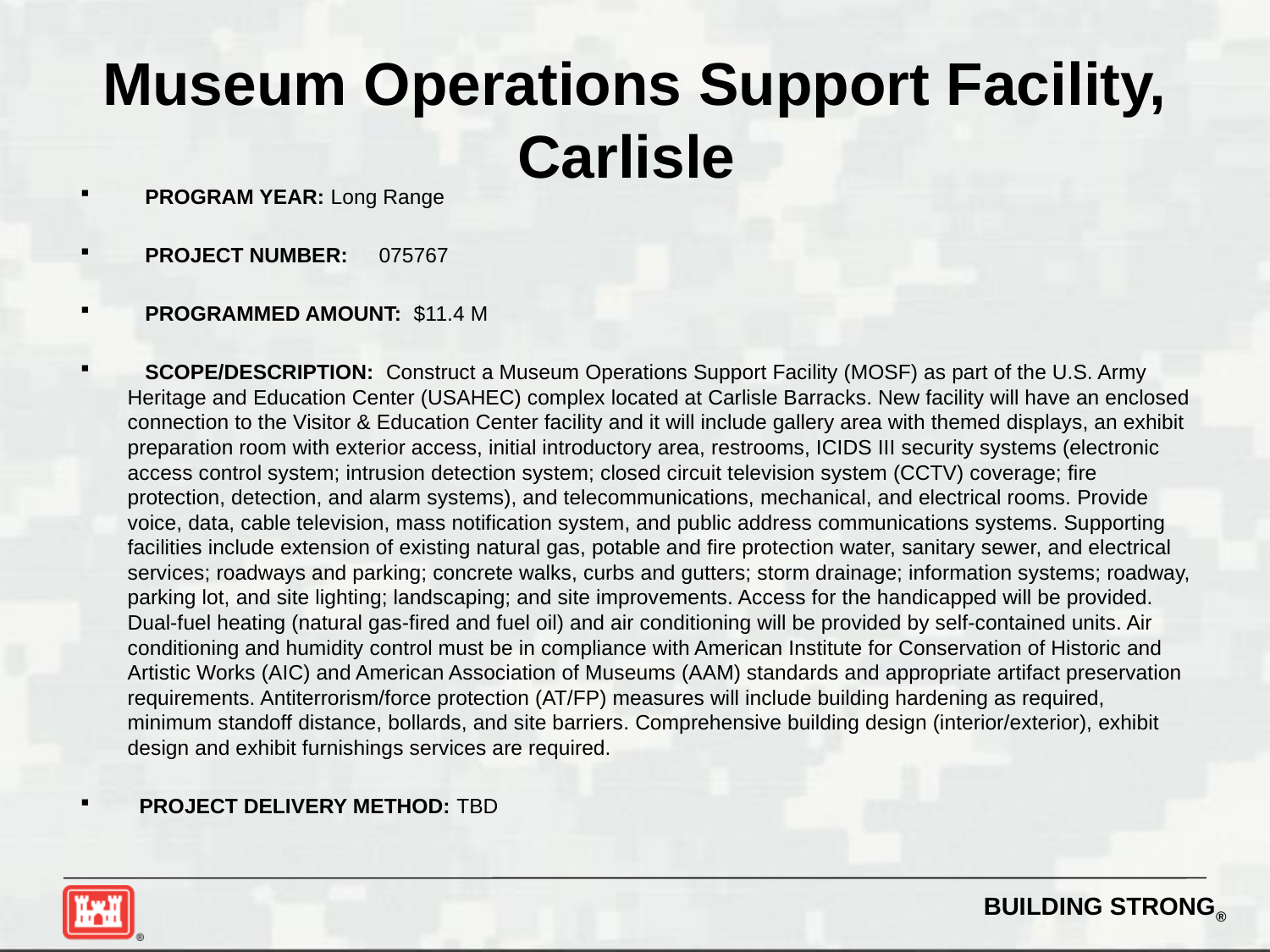

# Museum Operations Support Facility, Carlisle
   PROGRAM YEAR: Long Range

   PROJECT NUMBER:	075767

   PROGRAMMED AMOUNT:  $11.4 M

   SCOPE/DESCRIPTION:  Construct a Museum Operations Support Facility (MOSF) as part of the U.S. Army Heritage and Education Center (USAHEC) complex located at Carlisle Barracks. New facility will have an enclosed connection to the Visitor & Education Center facility and it will include gallery area with themed displays, an exhibit preparation room with exterior access, initial introductory area, restrooms, ICIDS III security systems (electronic access control system; intrusion detection system; closed circuit television system (CCTV) coverage; fire protection, detection, and alarm systems), and telecommunications, mechanical, and electrical rooms. Provide voice, data, cable television, mass notification system, and public address communications systems. Supporting facilities include extension of existing natural gas, potable and fire protection water, sanitary sewer, and electrical services; roadways and parking; concrete walks, curbs and gutters; storm drainage; information systems; roadway, parking lot, and site lighting; landscaping; and site improvements. Access for the handicapped will be provided. Dual-fuel heating (natural gas-fired and fuel oil) and air conditioning will be provided by self-contained units. Air conditioning and humidity control must be in compliance with American Institute for Conservation of Historic and Artistic Works (AIC) and American Association of Museums (AAM) standards and appropriate artifact preservation requirements. Antiterrorism/force protection (AT/FP) measures will include building hardening as required, minimum standoff distance, bollards, and site barriers. Comprehensive building design (interior/exterior), exhibit design and exhibit furnishings services are required.

  PROJECT DELIVERY METHOD: TBD